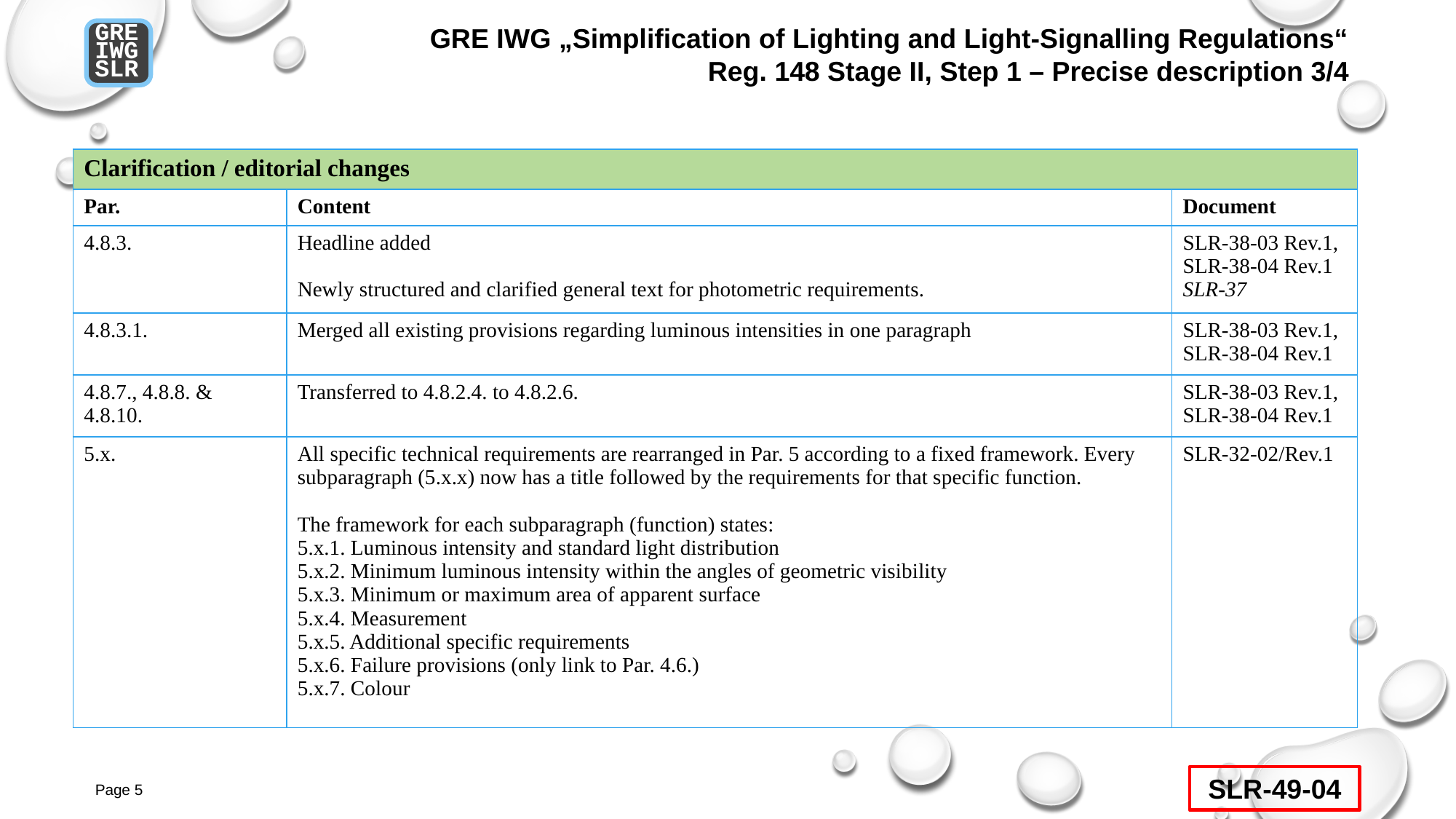

GRE IWG „Simplification of Lighting and Light-Signalling Regulations“
Reg. 148 Stage II, Step 1 – Precise description 3/4

GRE
IWG
SLR
| Clarification / editorial changes |  |  |
| --- | --- | --- |
| Par. | Content | Document |
| 4.8.3. | Headline added Newly structured and clarified general text for photometric requirements. | SLR-38-03 Rev.1, SLR-38-04 Rev.1 SLR-37 |
| 4.8.3.1. | Merged all existing provisions regarding luminous intensities in one paragraph | SLR-38-03 Rev.1, SLR-38-04 Rev.1 |
| 4.8.7., 4.8.8. & 4.8.10. | Transferred to 4.8.2.4. to 4.8.2.6. | SLR-38-03 Rev.1, SLR-38-04 Rev.1 |
| 5.x. | All specific technical requirements are rearranged in Par. 5 according to a fixed framework. Every subparagraph (5.x.x) now has a title followed by the requirements for that specific function. The framework for each subparagraph (function) states: 5.x.1. Luminous intensity and standard light distribution 5.x.2. Minimum luminous intensity within the angles of geometric visibility 5.x.3. Minimum or maximum area of apparent surface 5.x.4. Measurement 5.x.5. Additional specific requirements 5.x.6. Failure provisions (only link to Par. 4.6.) 5.x.7. Colour | SLR-32-02/Rev.1 |
SLR-49-04
Page 5